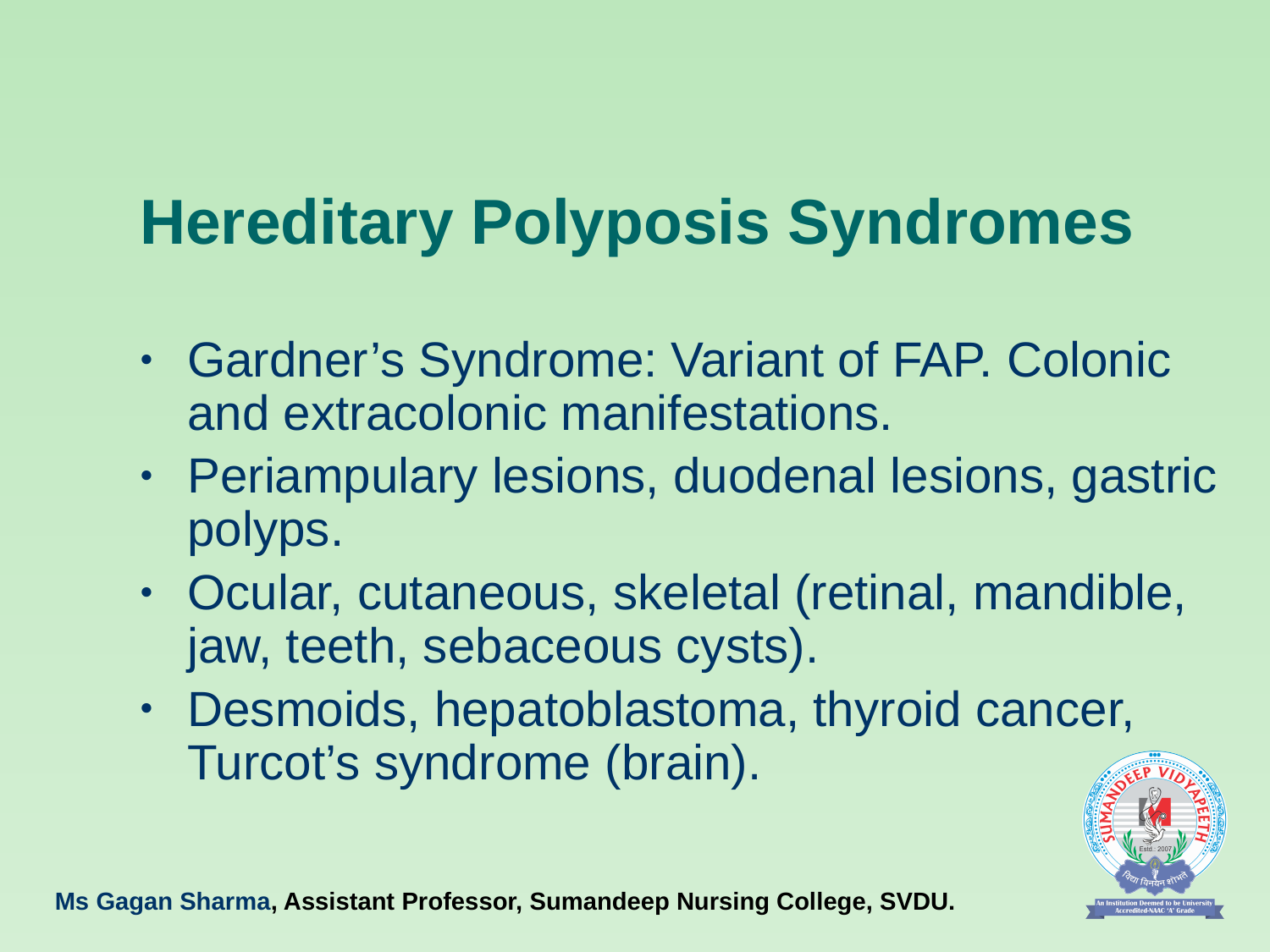

# Hereditary Polyposis Syndromes
Gardner’s Syndrome: Variant of FAP. Colonic and extracolonic manifestations.
Periampulary lesions, duodenal lesions, gastric polyps.
Ocular, cutaneous, skeletal (retinal, mandible, jaw, teeth, sebaceous cysts).
Desmoids, hepatoblastoma, thyroid cancer, Turcot’s syndrome (brain).